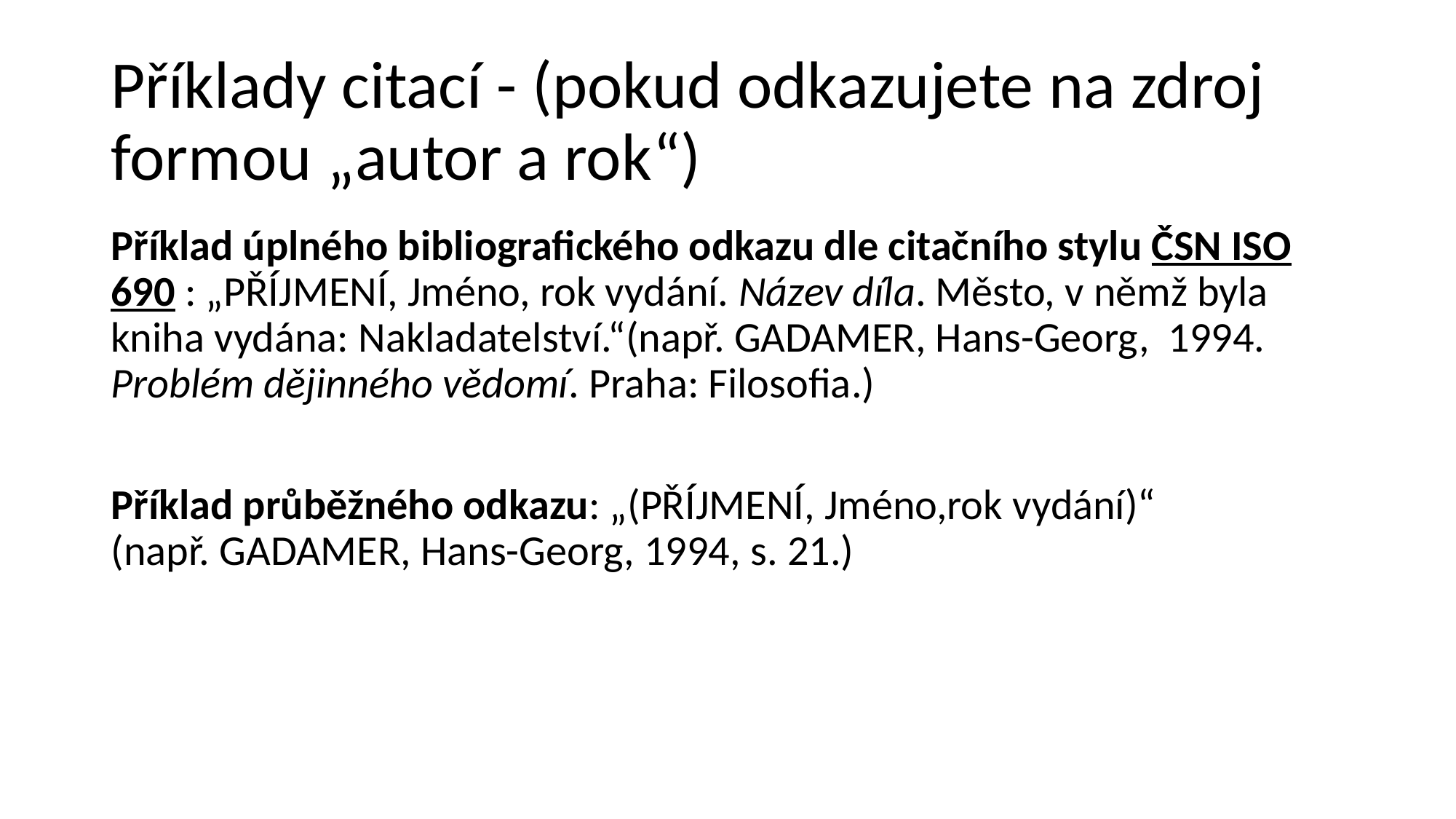

# Příklady citací - (pokud odkazujete na zdroj formou „autor a rok“)
Příklad úplného bibliografického odkazu dle citačního stylu ČSN ISO 690 : „PŘÍJMENÍ, Jméno, rok vydání. Název díla. Město, v němž byla kniha vydána: Nakladatelství.“(např. GADAMER, Hans-Georg,  1994. Problém dějinného vědomí. Praha: Filosofia.)

Příklad průběžného odkazu: „(PŘÍJMENÍ, Jméno,rok vydání)“ (např. GADAMER, Hans-Georg, 1994, s. 21.)